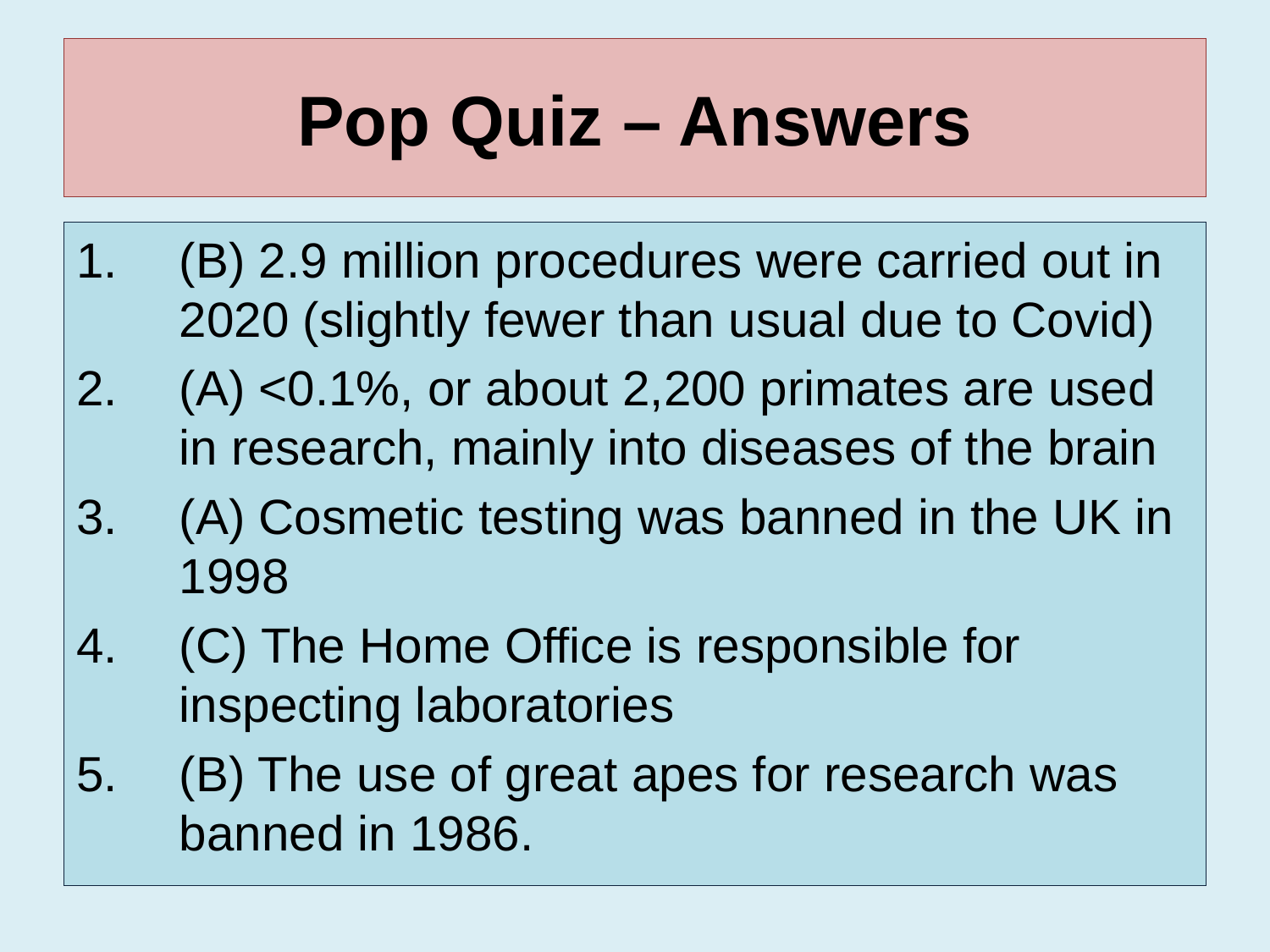

# Pop Quiz – Answers
(B) 2.9 million procedures were carried out in 2020 (slightly fewer than usual due to Covid)
(A) <0.1%, or about 2,200 primates are used in research, mainly into diseases of the brain
(A) Cosmetic testing was banned in the UK in 1998
(C) The Home Office is responsible for inspecting laboratories
(B) The use of great apes for research was banned in 1986.